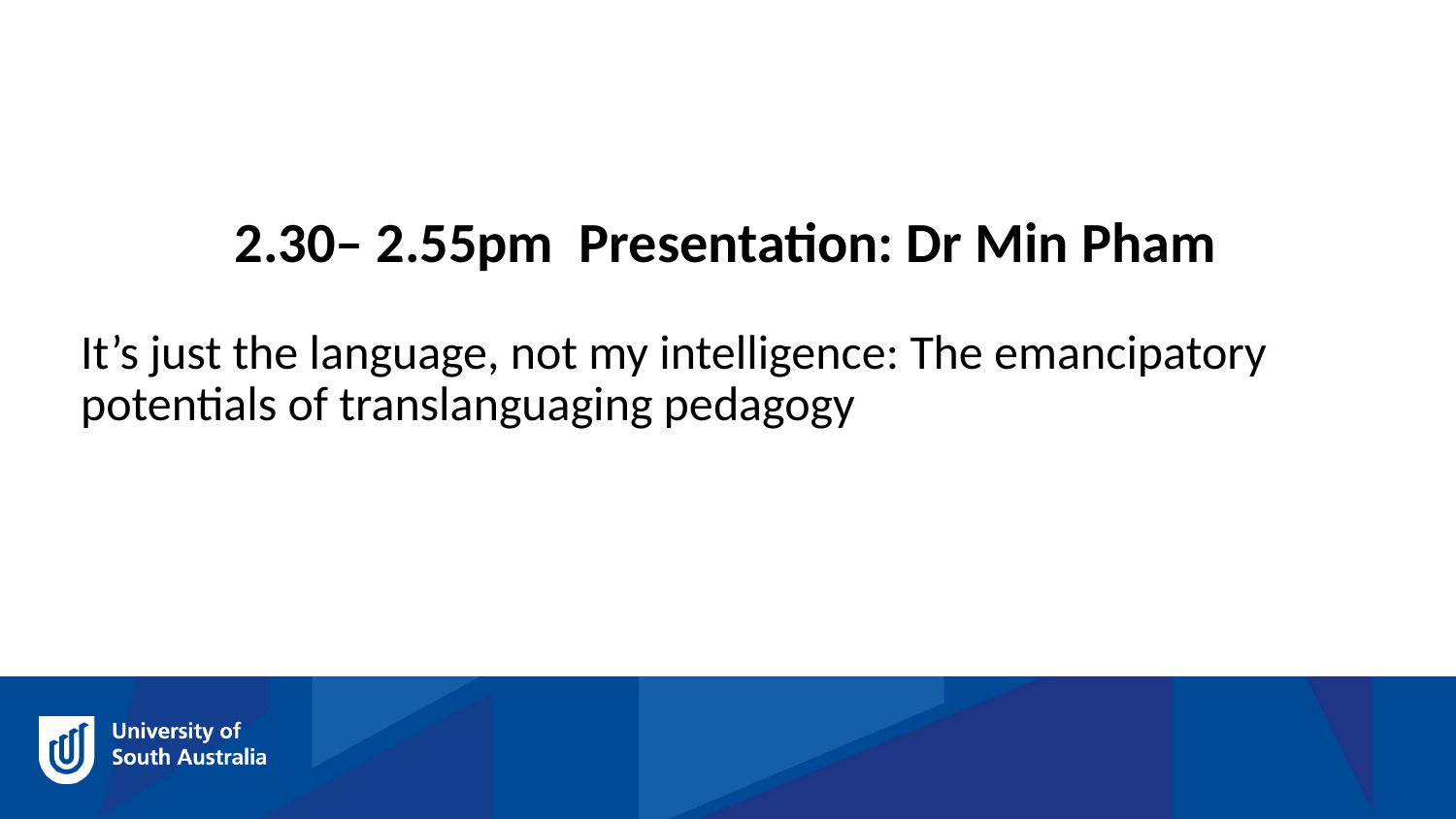

2.30– 2.55pm  Presentation: Dr Min Pham

It’s just the language, not my intelligence: The emancipatory potentials of translanguaging pedagogy